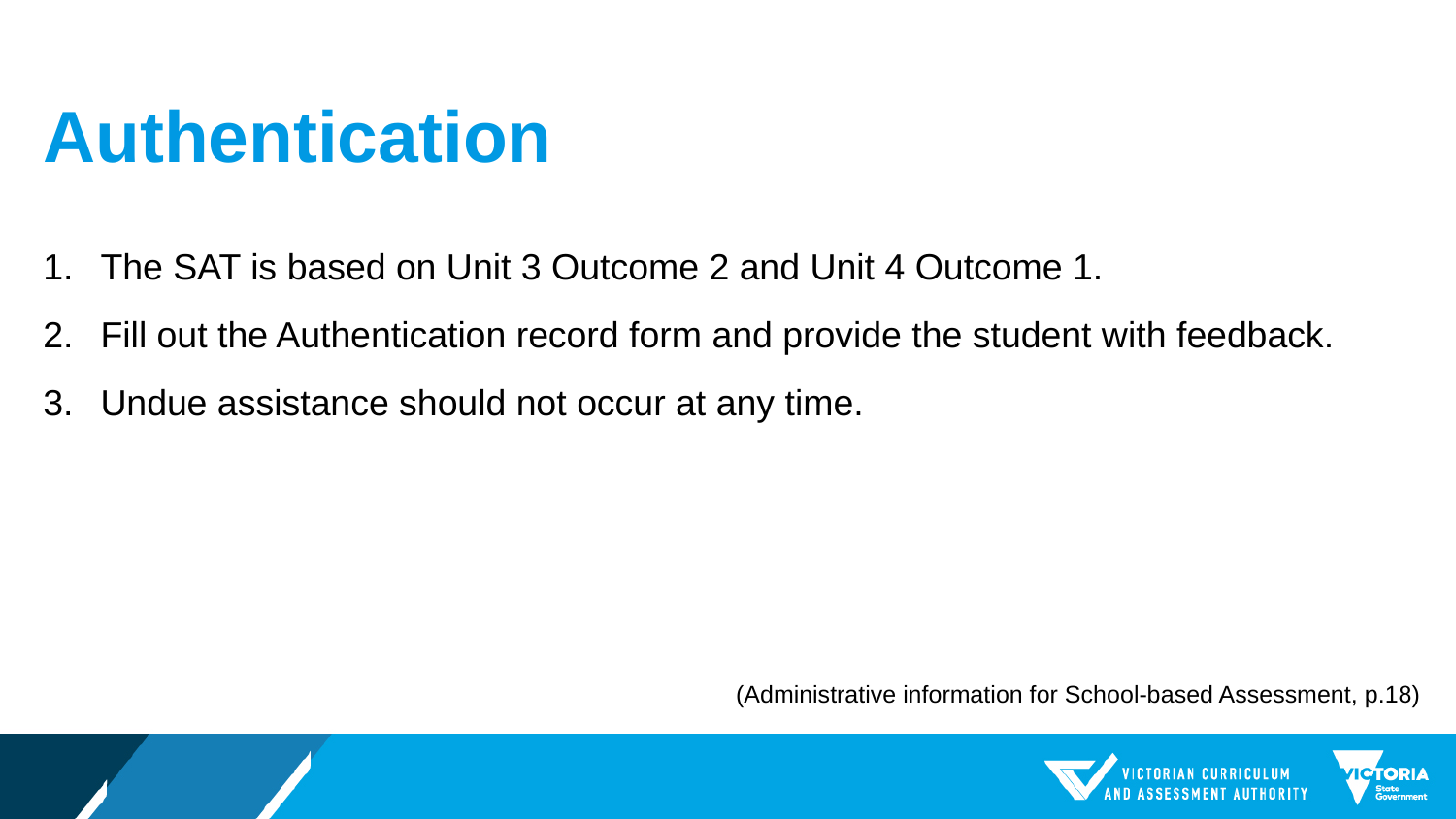

# Authentication
The SAT is based on Unit 3 Outcome 2 and Unit 4 Outcome 1.
Fill out the Authentication record form and provide the student with feedback.
Undue assistance should not occur at any time.

(Administrative information for School-based Assessment, p.18)